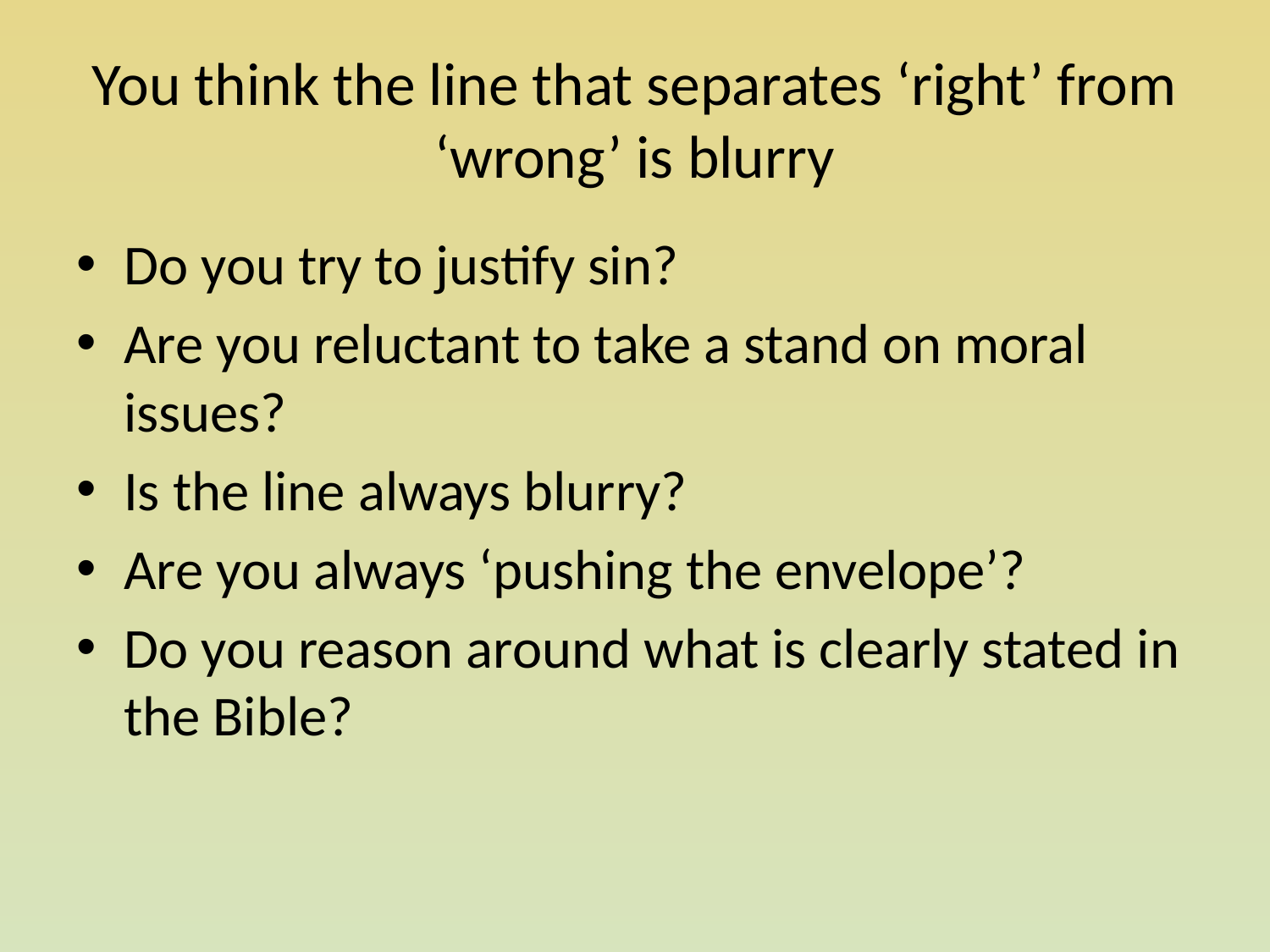

# You think the line that separates ‘right’ from ‘wrong’ is blurry
Do you try to justify sin?
Are you reluctant to take a stand on moral issues?
Is the line always blurry?
Are you always ‘pushing the envelope’?
Do you reason around what is clearly stated in the Bible?